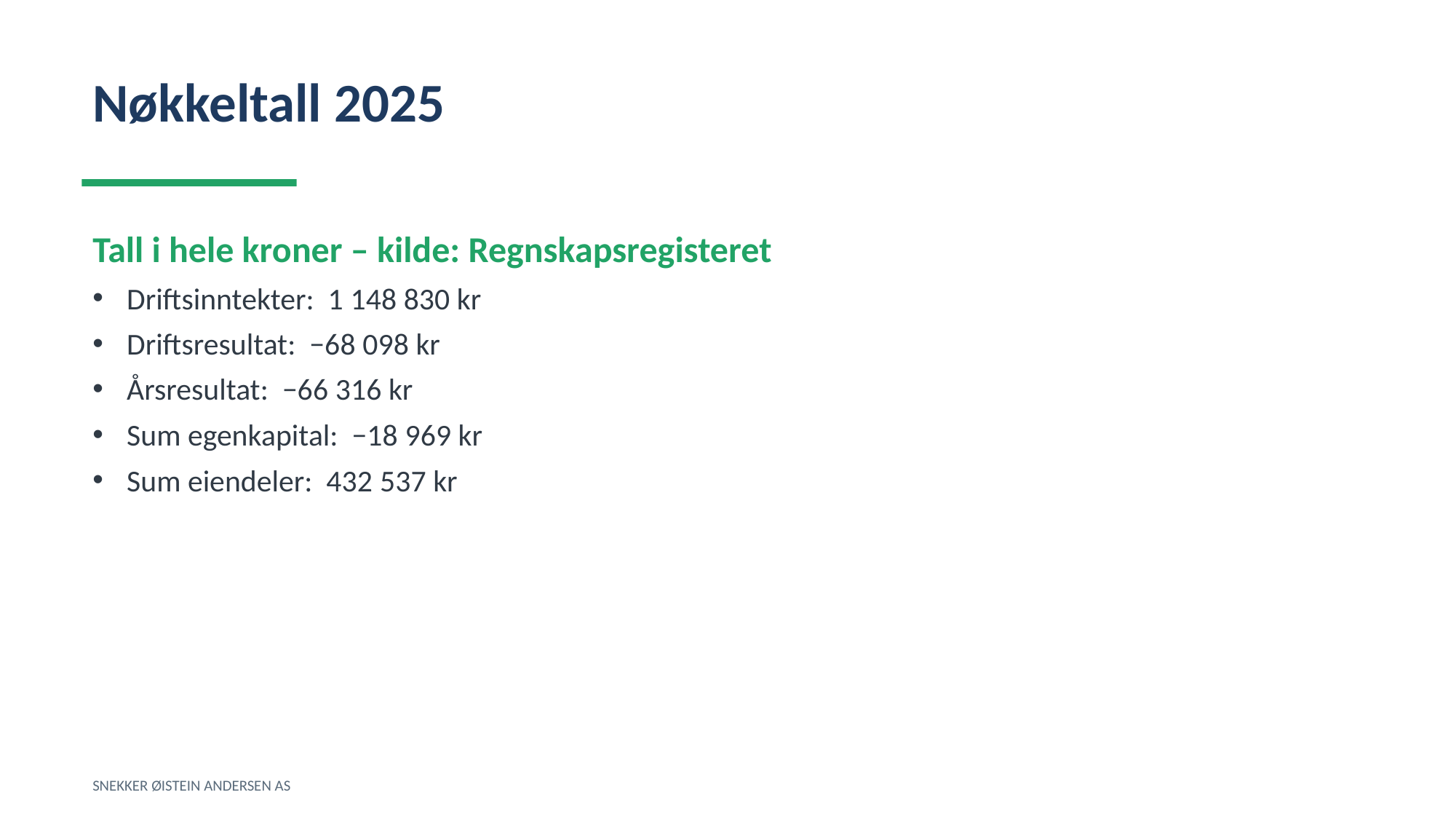

Nøkkeltall 2025

Tall i hele kroner – kilde: Regnskapsregisteret
Driftsinntekter:  1 148 830 kr
Driftsresultat:  −68 098 kr
Årsresultat:  −66 316 kr
Sum egenkapital:  −18 969 kr
Sum eiendeler:  432 537 kr
SNEKKER ØISTEIN ANDERSEN AS